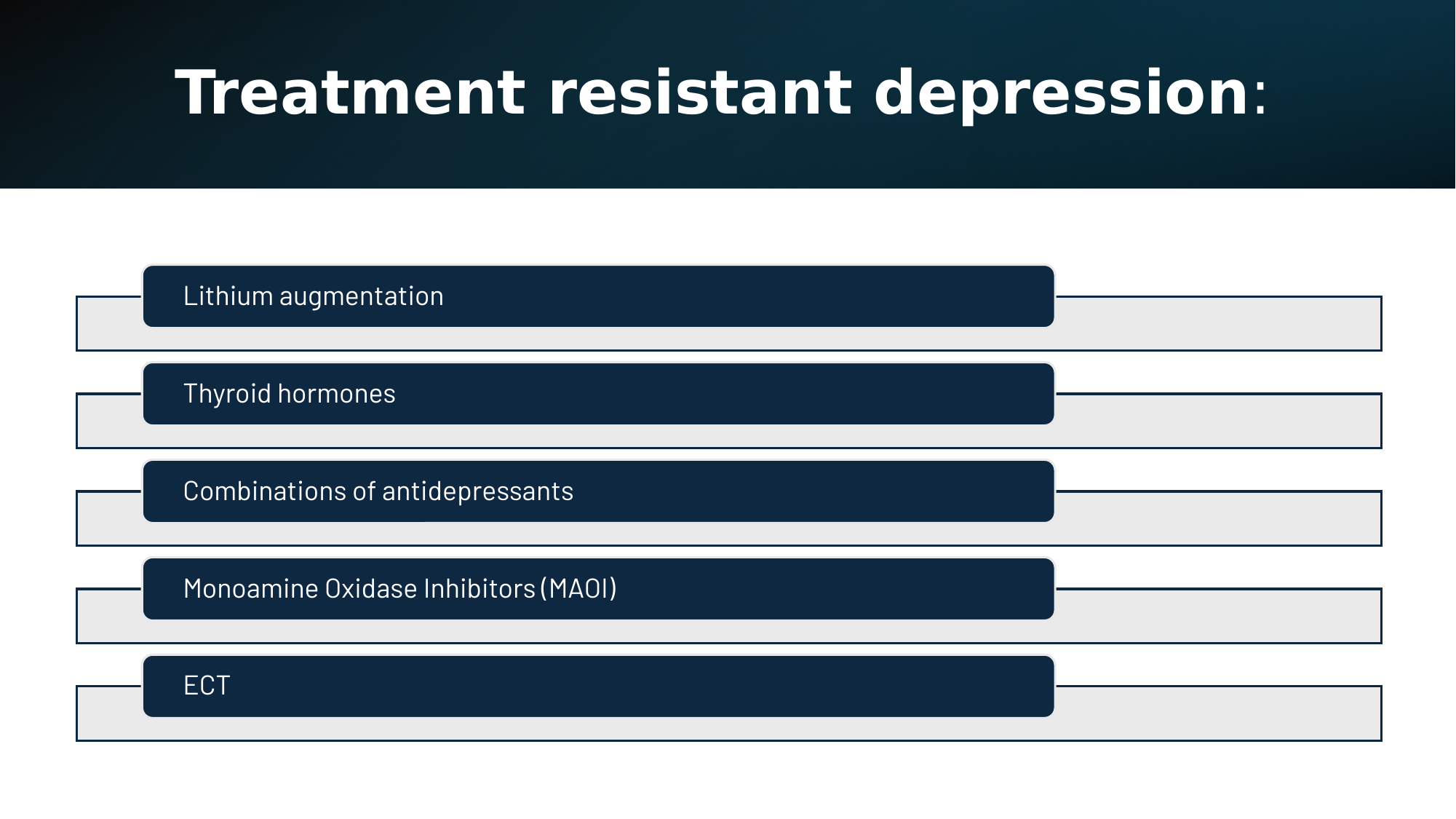

# Treatment resistant depression:
Lithium augmentation
Thyroid hormones
Combinations of antidepressants
Monoamine Oxidase Inhibitors (MAOI)
ECT